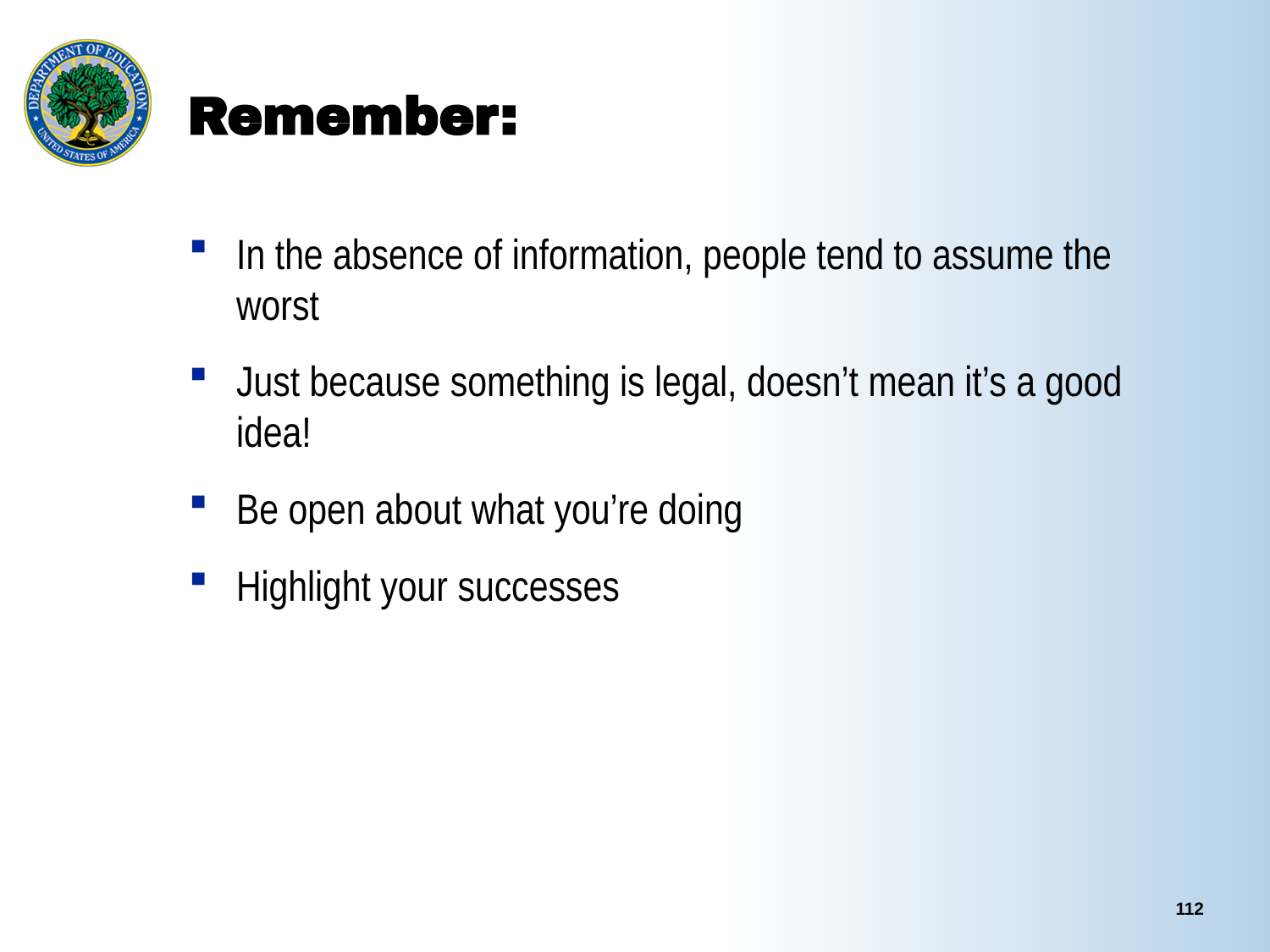

# Remember:
In the absence of information, people tend to assume the worst
Just because something is legal, doesn’t mean it’s a good idea!
Be open about what you’re doing
Highlight your successes
112